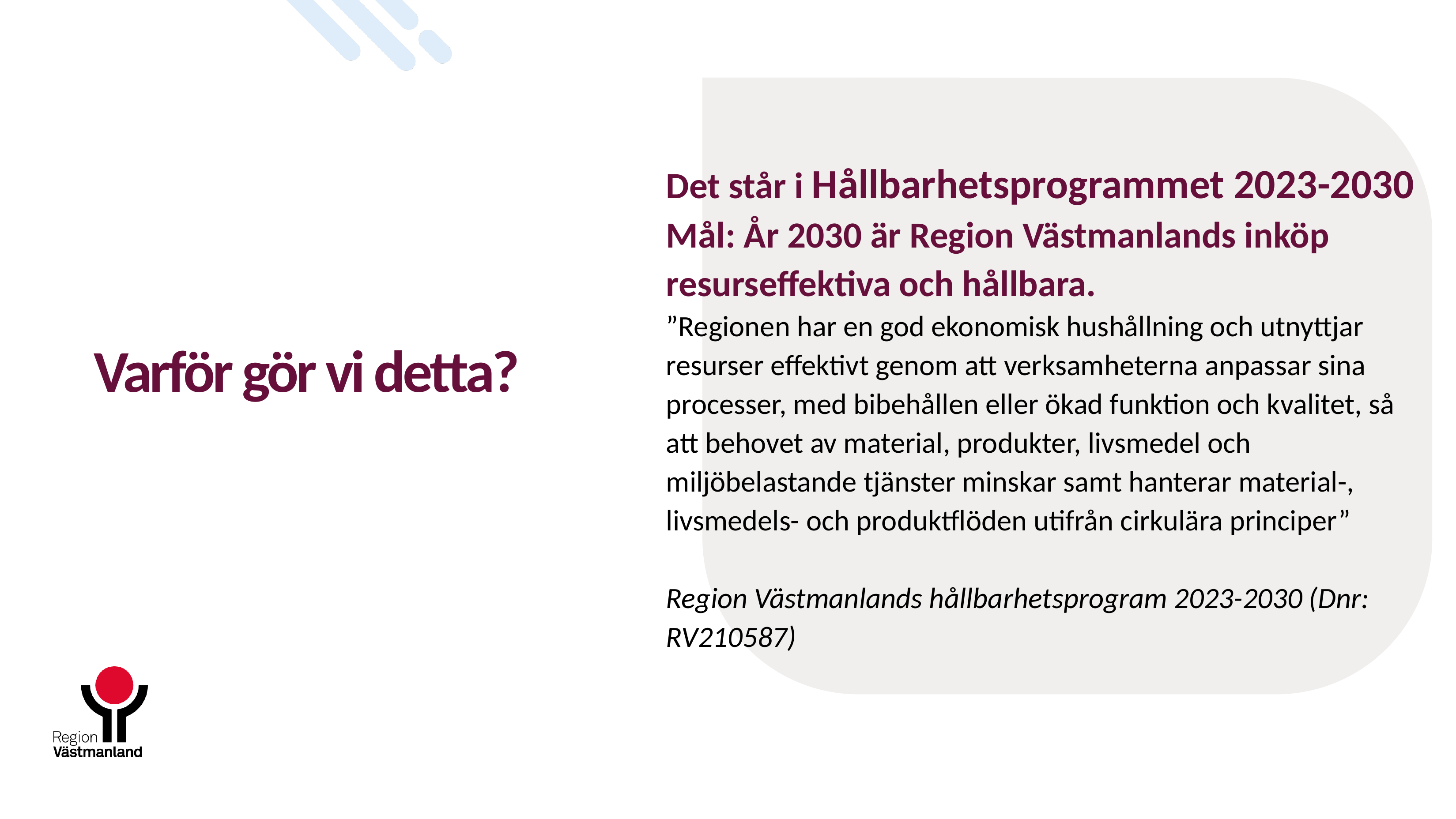

Det står i Hållbarhetsprogrammet 2023-2030 Mål: År 2030 är Region Västmanlands inköp resurseffektiva och hållbara.
”Regionen har en god ekonomisk hushållning och utnyttjar resurser effektivt genom att verksamheterna anpassar sina processer, med bibehållen eller ökad funktion och kvalitet, så att behovet av material, produkter, livsmedel och miljöbelastande tjänster minskar samt hanterar material-, livsmedels- och produktflöden utifrån cirkulära principer”

Region Västmanlands hållbarhetsprogram 2023-2030 (Dnr: RV210587)
# Varför gör vi detta?